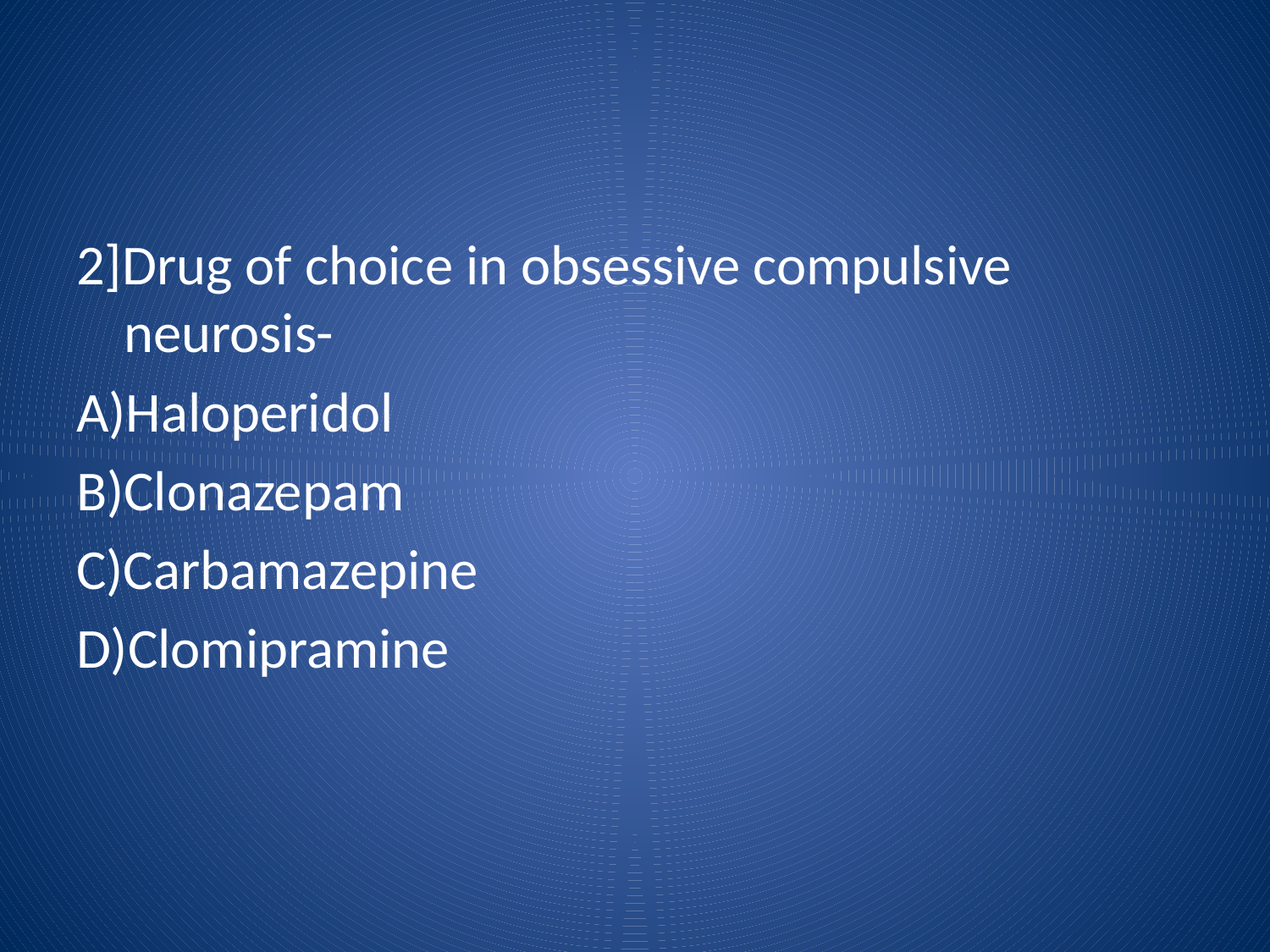

#
2]Drug of choice in obsessive compulsive neurosis-
A)Haloperidol
B)Clonazepam
C)Carbamazepine
D)Clomipramine